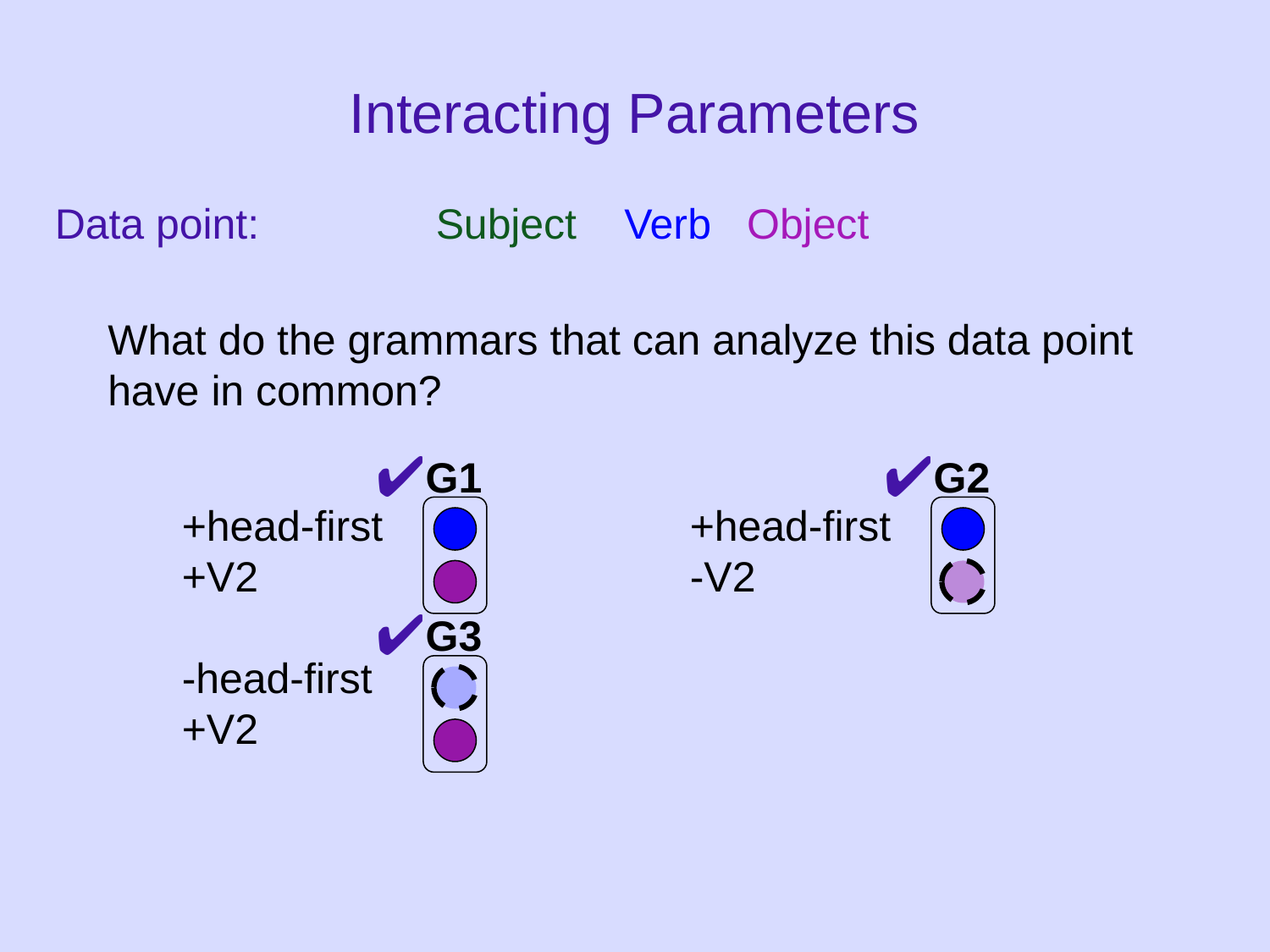

# Interacting Parameters
Data point:  		Subject    Verb   Object

What do the grammars that can analyze this data point have in common?

	+head-first			+head-first
	+V2				-V2

	-head-first
	+V2
✔
✔
G1
G2

✔
G3